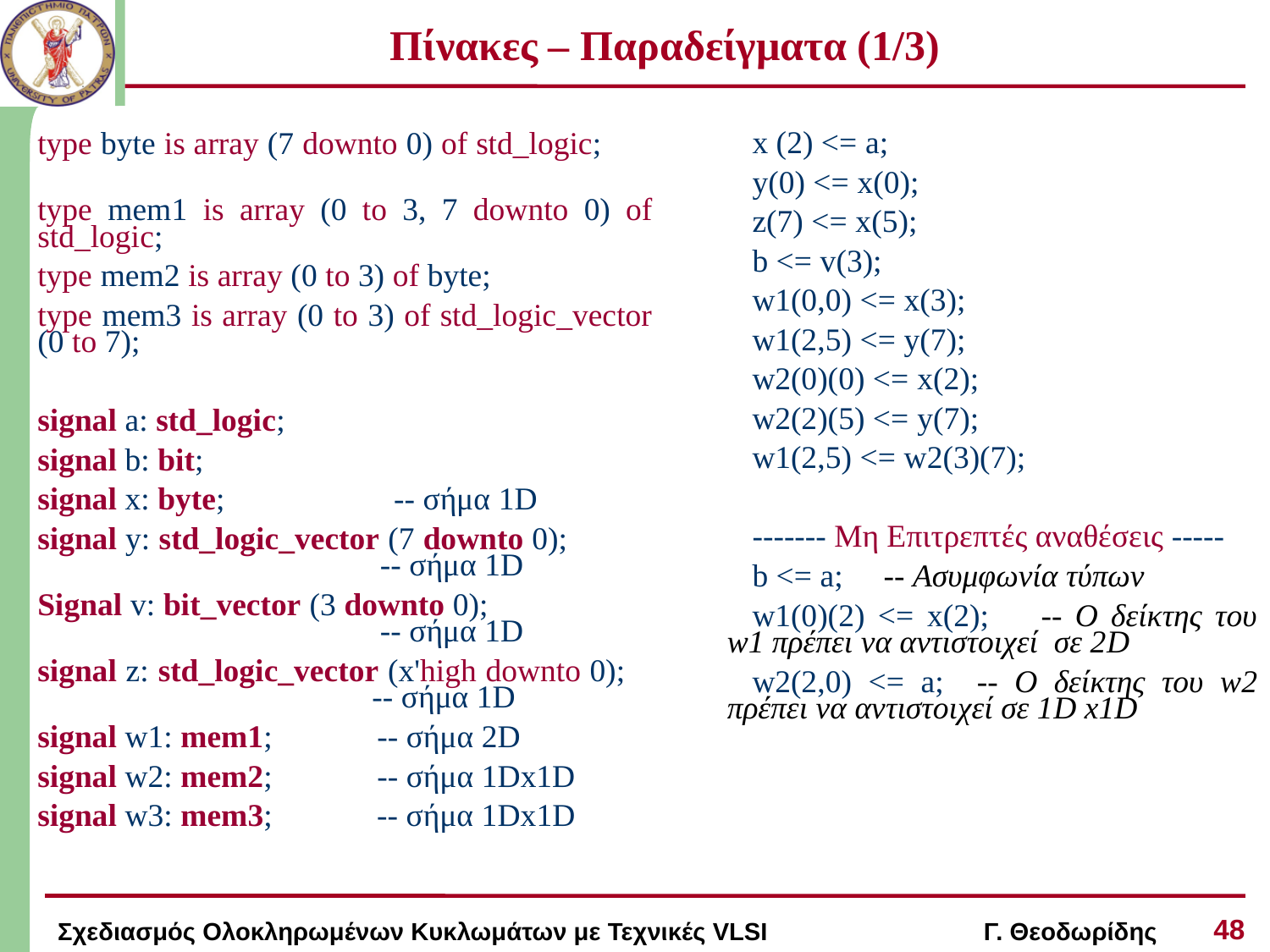

# Πίνακες – Παραδείγματα (1/3)
x (2) <= a;
y(0) <= x(0);
z(7) <= x(5);
b <= v(3);
w1(0,0) <= x(3);
w1(2,5) <= y(7);
w2(0)(0) <= x(2);
w2(2)(5) <= y(7);
w1(2,5) <= w2(3)(7);

------- Μη Επιτρεπτές αναθέσεις -----
b <= a;     -- Ασυμφωνία τύπων
w1(0)(2) <= x(2);    -- Ο δείκτης του w1 πρέπει να αντιστοιχεί  σε 2D
w2(2,0) <= a;  -- Ο δείκτης του w2 πρέπει να αντιστοιχεί σε 1D x1D
type byte is array (7 downto 0) of std_logic;
type mem1 is array (0 to 3, 7 downto 0) of std_logic;
type mem2 is array (0 to 3) of byte;
type mem3 is array (0 to 3) of std_logic_vector (0 to 7);

signal a: std_logic;
signal b: bit;
signal x: byte;                     -- σήμα 1D
signal y: std_logic_vector (7 downto 0);                    		           -- σήμα 1D
Signal v: bit_vector (3 downto 0);                       		           -- σήμα 1D
signal z: std_logic_vector (x'high downto 0);         		          -- σήμα 1D
signal w1: mem1;             -- σήμα 2D
signal w2: mem2;             -- σήμα 1Dx1D
signal w3: mem3;             -- σήμα 1Dx1D
48
Σχεδιασμός Ολοκληρωμένων Κυκλωμάτων με Τεχνικές VLSI                               Γ. Θεοδωρίδης